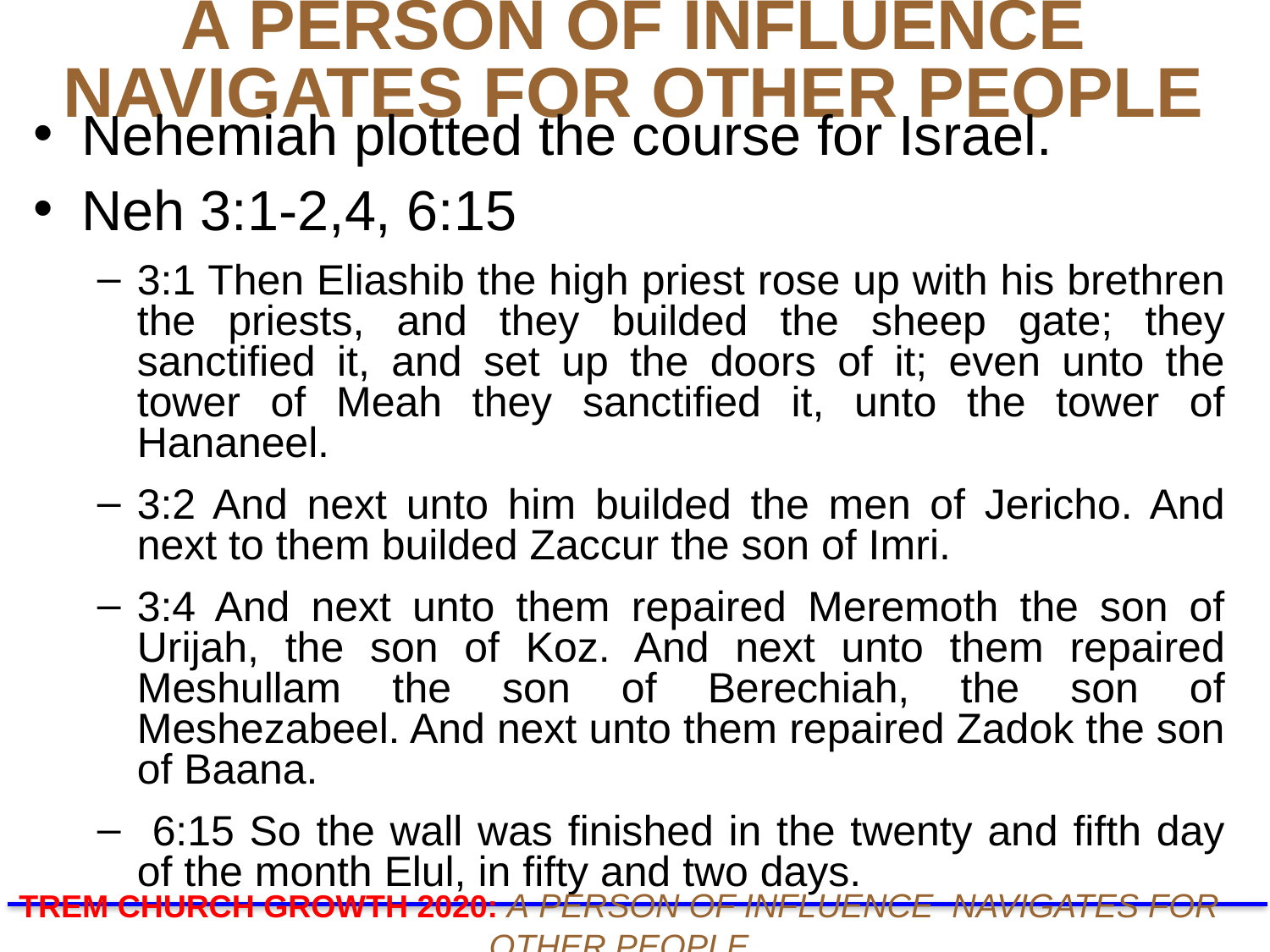

# A PERSON OF INFLUENCE NAVIGATES FOR OTHER PEOPLE
Nehemiah plotted the course for Israel.
Neh 3:1-2,4, 6:15
3:1 Then Eliashib the high priest rose up with his brethren the priests, and they builded the sheep gate; they sanctiﬁed it, and set up the doors of it; even unto the tower of Meah they sanctified it, unto the tower of Hananeel.
3:2 And next unto him builded the men of Jericho. And next to them builded Zaccur the son of Imri.
3:4 And next unto them repaired Meremoth the son of Urijah, the son of Koz. And next unto them repaired Meshullam the son of Berechiah, the son of Meshezabeel. And next unto them repaired Zadok the son of Baana.
 6:15 So the wall was ﬁnished in the twenty and fifth day of the month Elul, in fifty and two days.
TREM CHURCH GROWTH 2020: A PERSON OF INFLUENCE  NAVIGATES FOR OTHER PEOPLE